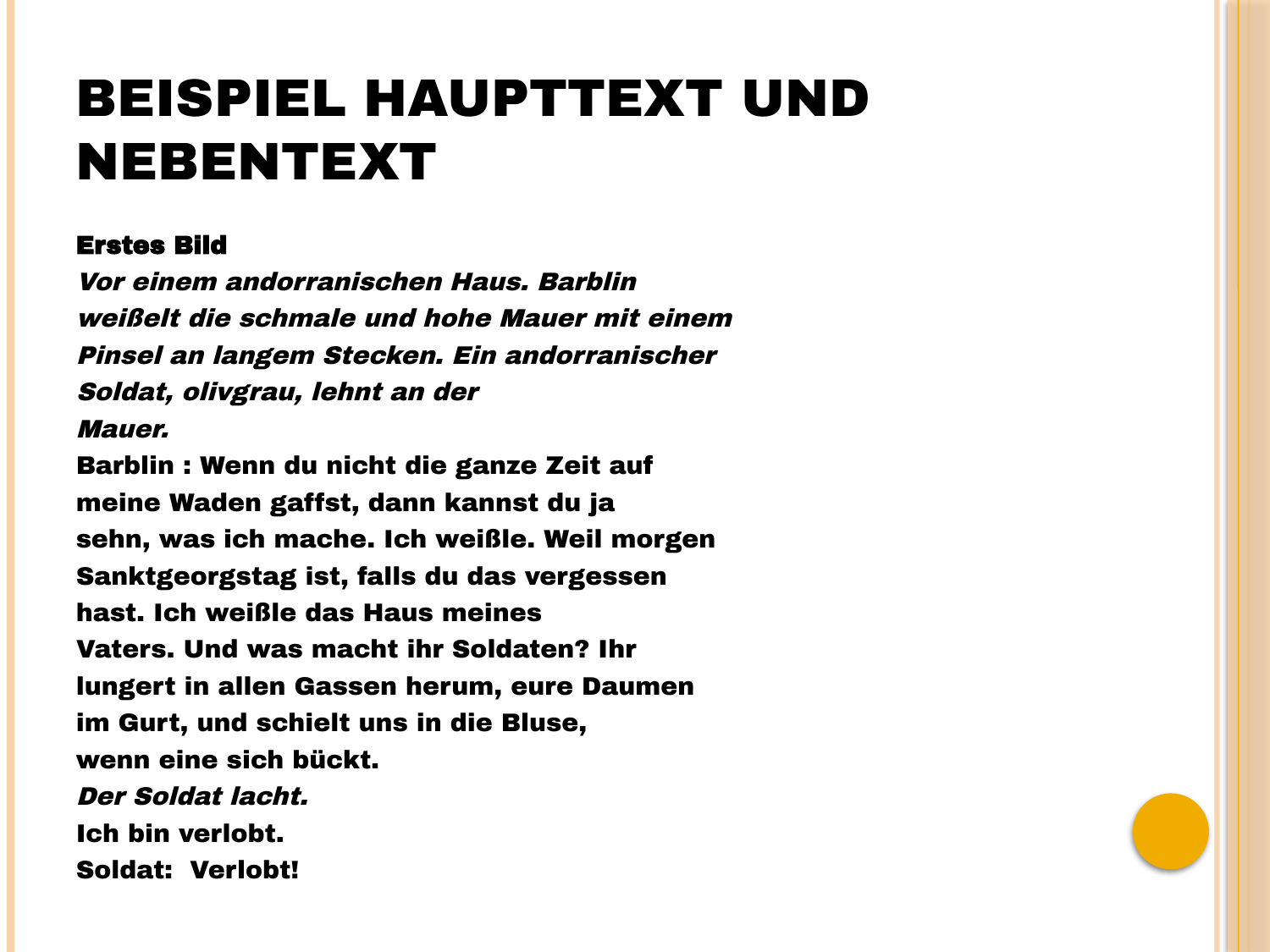

# Beispiel Haupttext und Nebentext
Erstes Bild
Vor einem andorranischen Haus. Barblin
weißelt die schmale und hohe Mauer mit einem
Pinsel an langem Stecken. Ein andorranischer
Soldat, olivgrau, lehnt an der
Mauer.
Barblin : Wenn du nicht die ganze Zeit auf
meine Waden gaffst, dann kannst du ja
sehn, was ich mache. Ich weißle. Weil morgen
Sanktgeorgstag ist, falls du das vergessen
hast. Ich weißle das Haus meines
Vaters. Und was macht ihr Soldaten? Ihr
lungert in allen Gassen herum, eure Daumen
im Gurt, und schielt uns in die Bluse,
wenn eine sich bückt.
Der Soldat lacht.
Ich bin verlobt.
Soldat:  Verlobt!